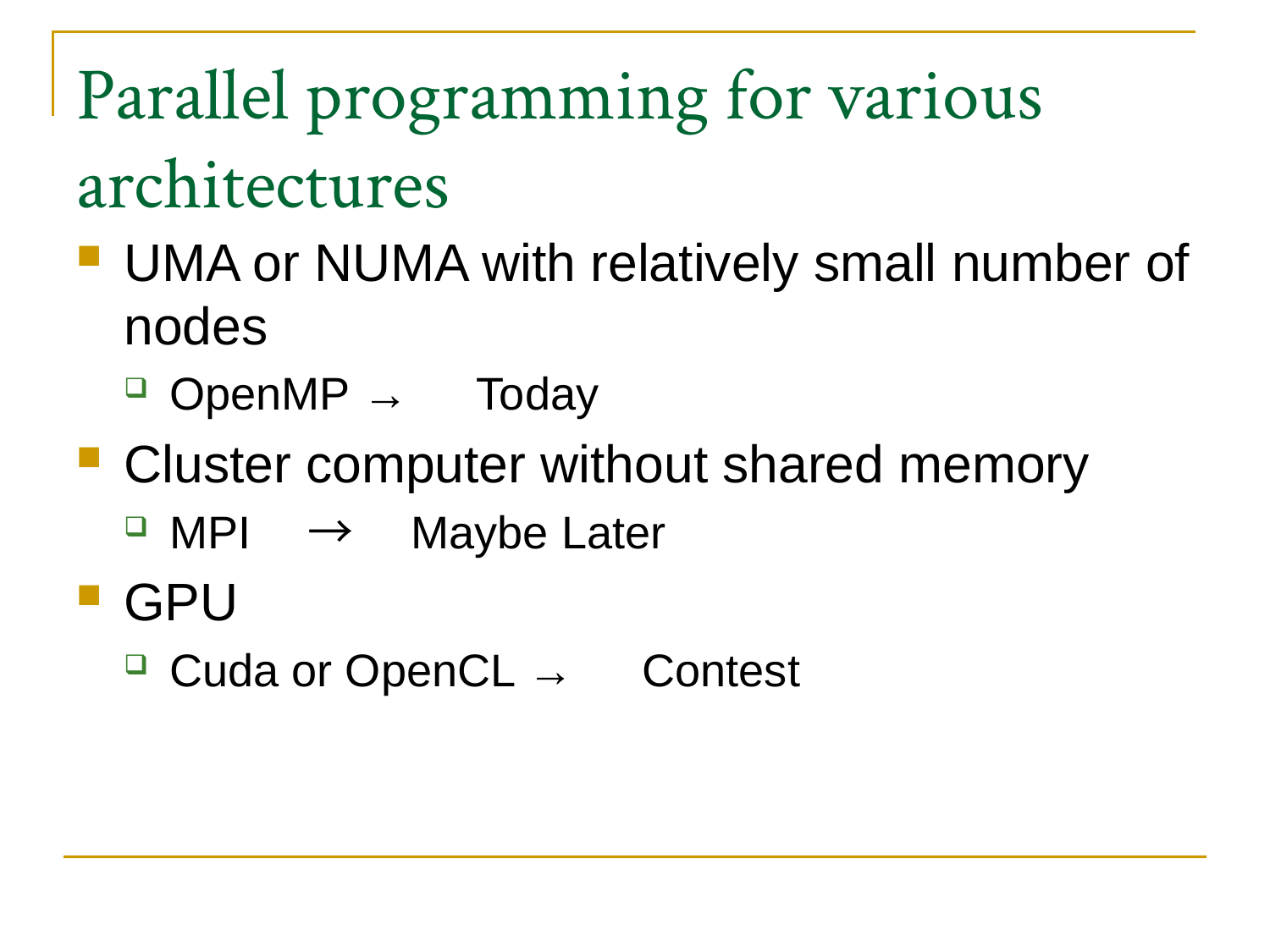

# Parallel programming for various architectures
UMA or NUMA with relatively small number of nodes
OpenMP →　Today
Cluster computer without shared memory
MPI　→　Maybe Later
GPU
Cuda or OpenCL →　Contest